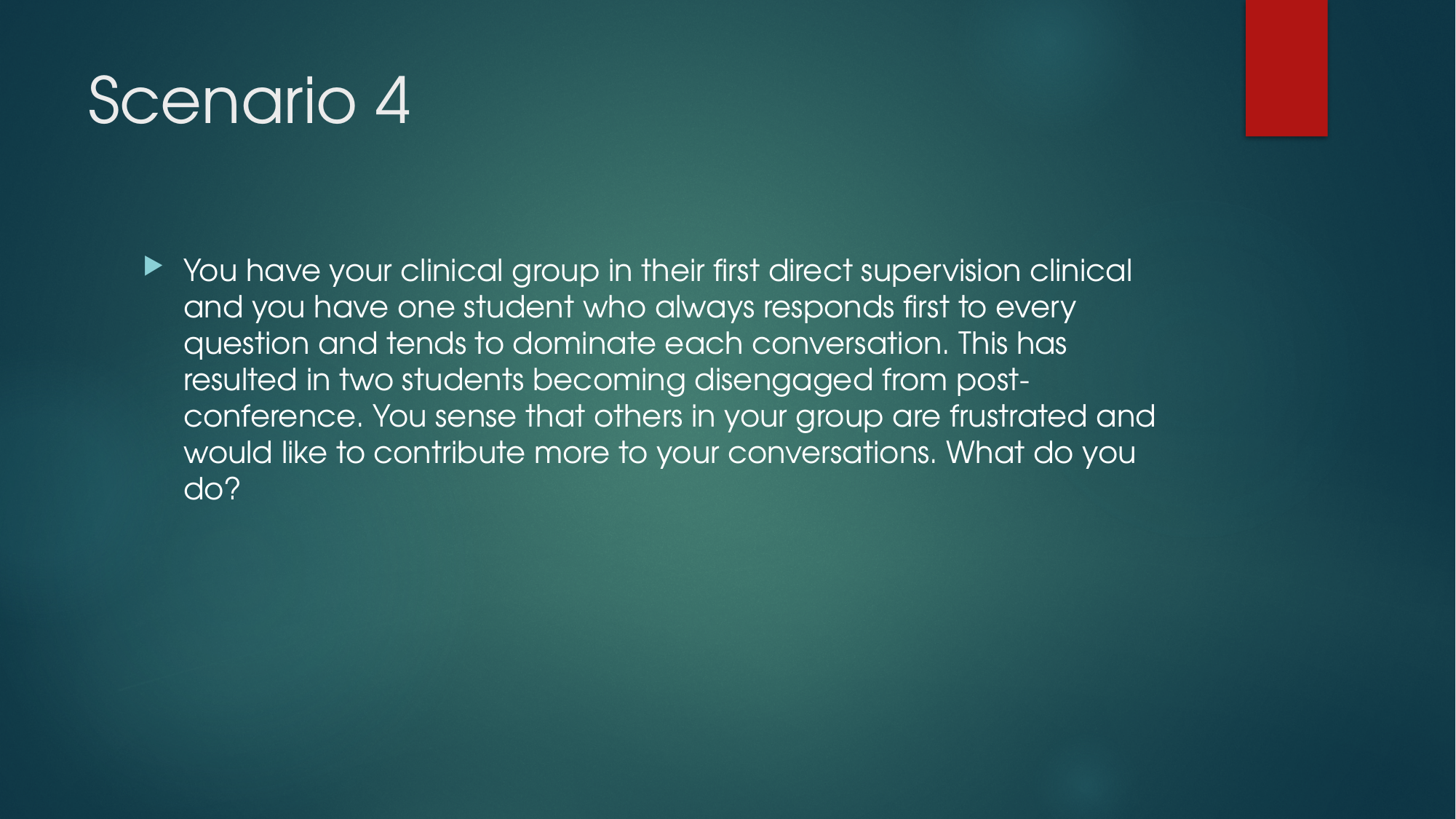

# Scenario 4
You have your clinical group in their first direct supervision clinical and you have one student who always responds first to every question and tends to dominate each conversation. This has resulted in two students becoming disengaged from post-conference. You sense that others in your group are frustrated and would like to contribute more to your conversations. What do you do?